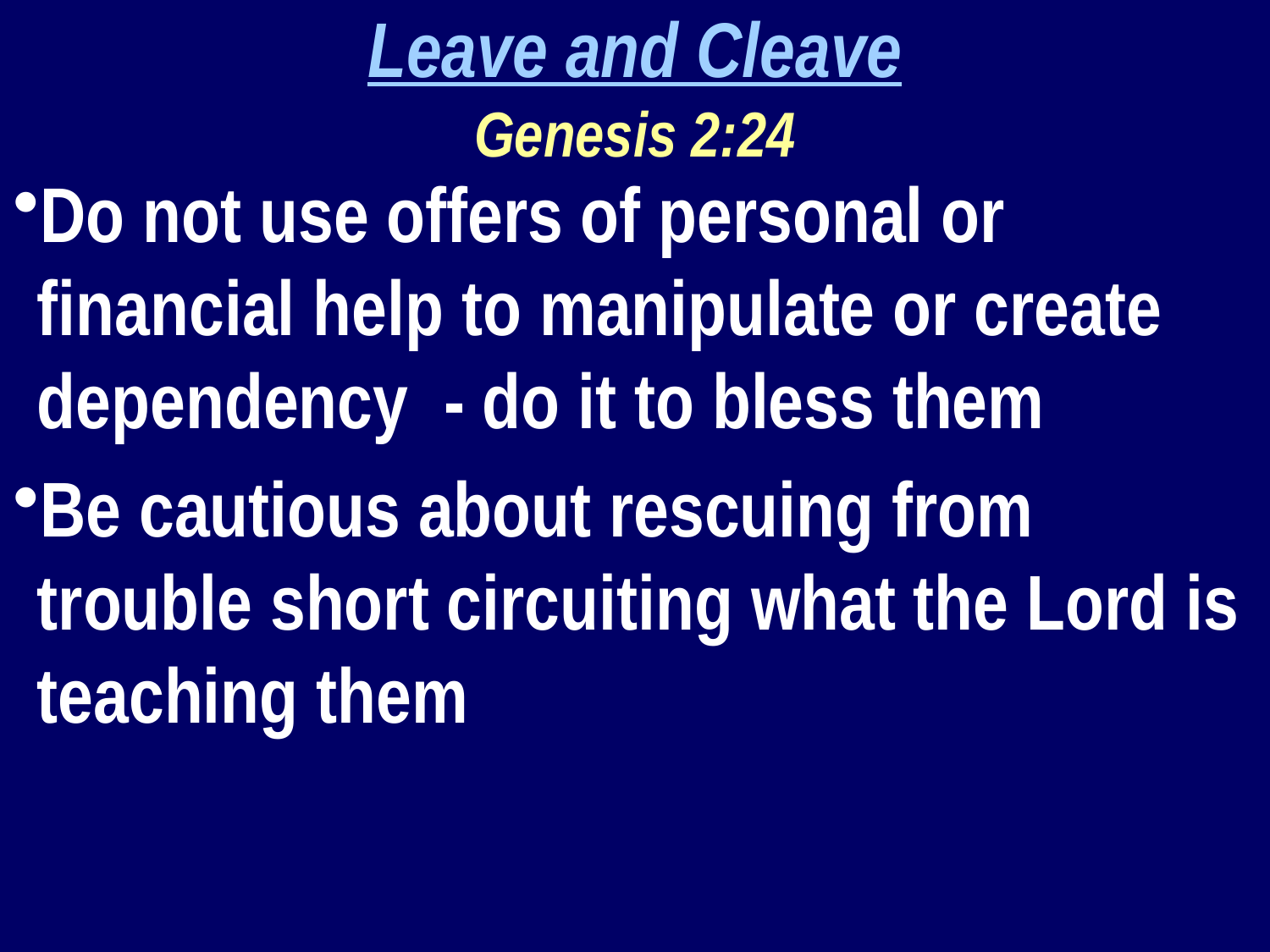

Leave and Cleave
Genesis 2:24
Do not use offers of personal or financial help to manipulate or create dependency  - do it to bless them
Be cautious about rescuing from trouble short circuiting what the Lord is teaching them